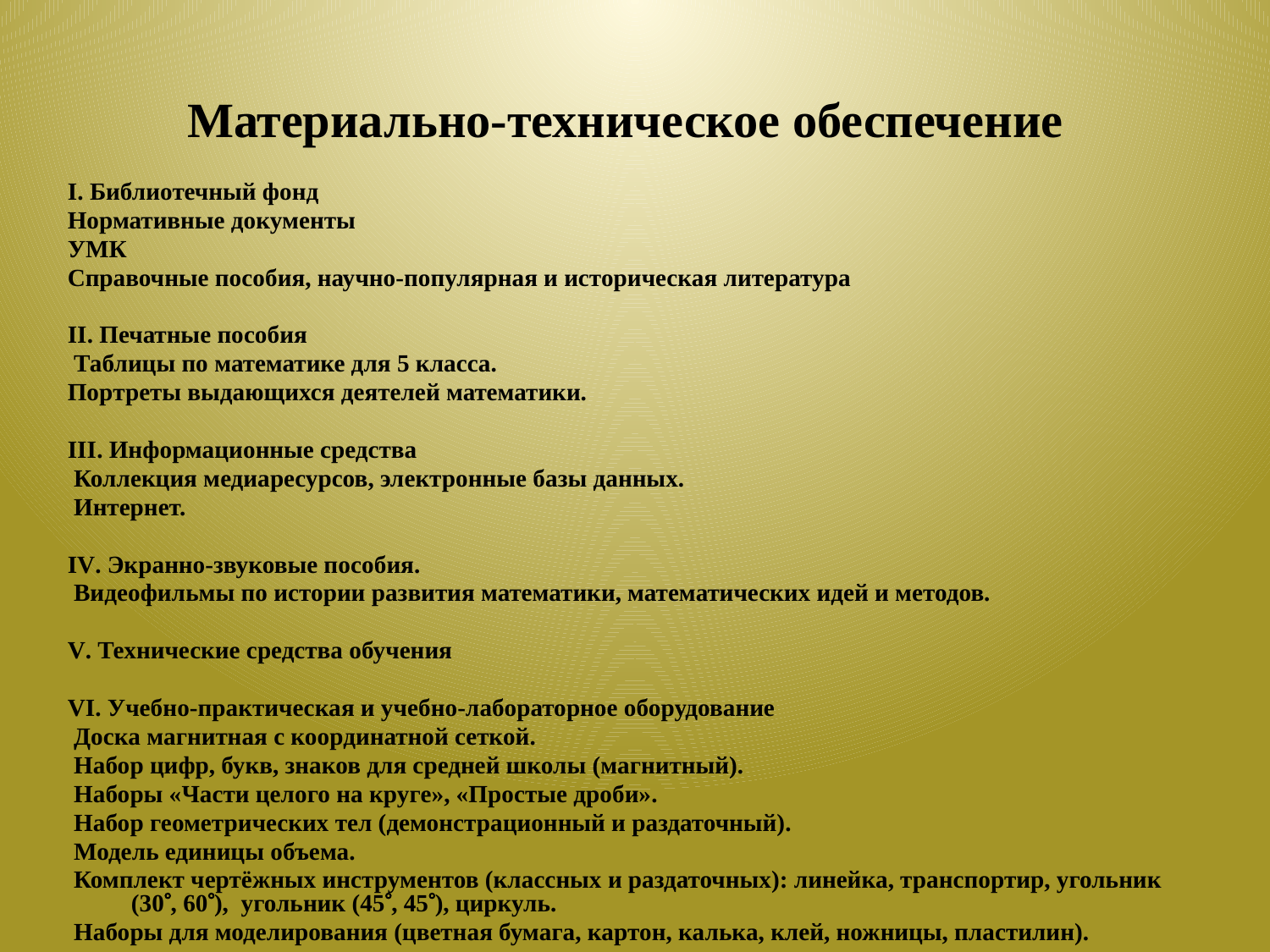

Материально-техническое обеспечение

I. Библиотечный фонд
Нормативные документы
УМК
Справочные пособия, научно-популярная и историческая литература

II. Печатные пособия
 Таблицы по математике для 5 класса.
Портреты выдающихся деятелей математики.

III. Информационные средства
 Коллекция медиаресурсов, электронные базы данных.
 Интернет.

IV. Экранно-звуковые пособия.
 Видеофильмы по истории развития математики, математических идей и методов.

V. Технические средства обучения

VI. Учебно-практическая и учебно-лабораторное оборудование
 Доска магнитная с координатной сеткой.
 Набор цифр, букв, знаков для средней школы (магнитный).
 Наборы «Части целого на круге», «Простые дроби».
 Набор геометрических тел (демонстрационный и раздаточный).
 Модель единицы объема.
 Комплект чертёжных инструментов (классных и раздаточных): линейка, транспортир, угольник (30°, 60°),  угольник (45°, 45°), циркуль.
 Наборы для моделирования (цветная бумага, картон, калька, клей, ножницы, пластилин).